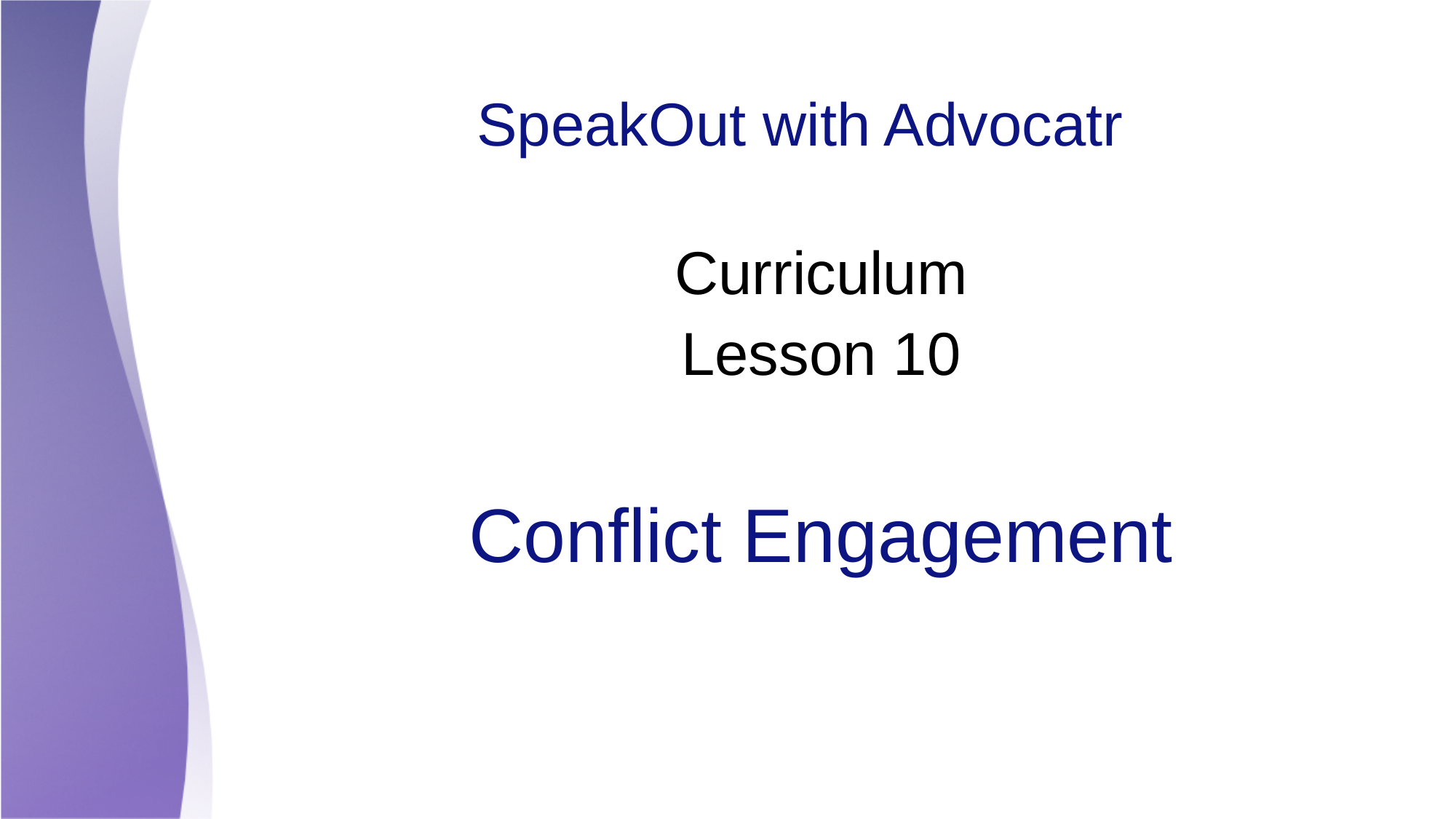

# SpeakOut with Advocatr
Curriculum
Lesson 10

Conflict Engagement